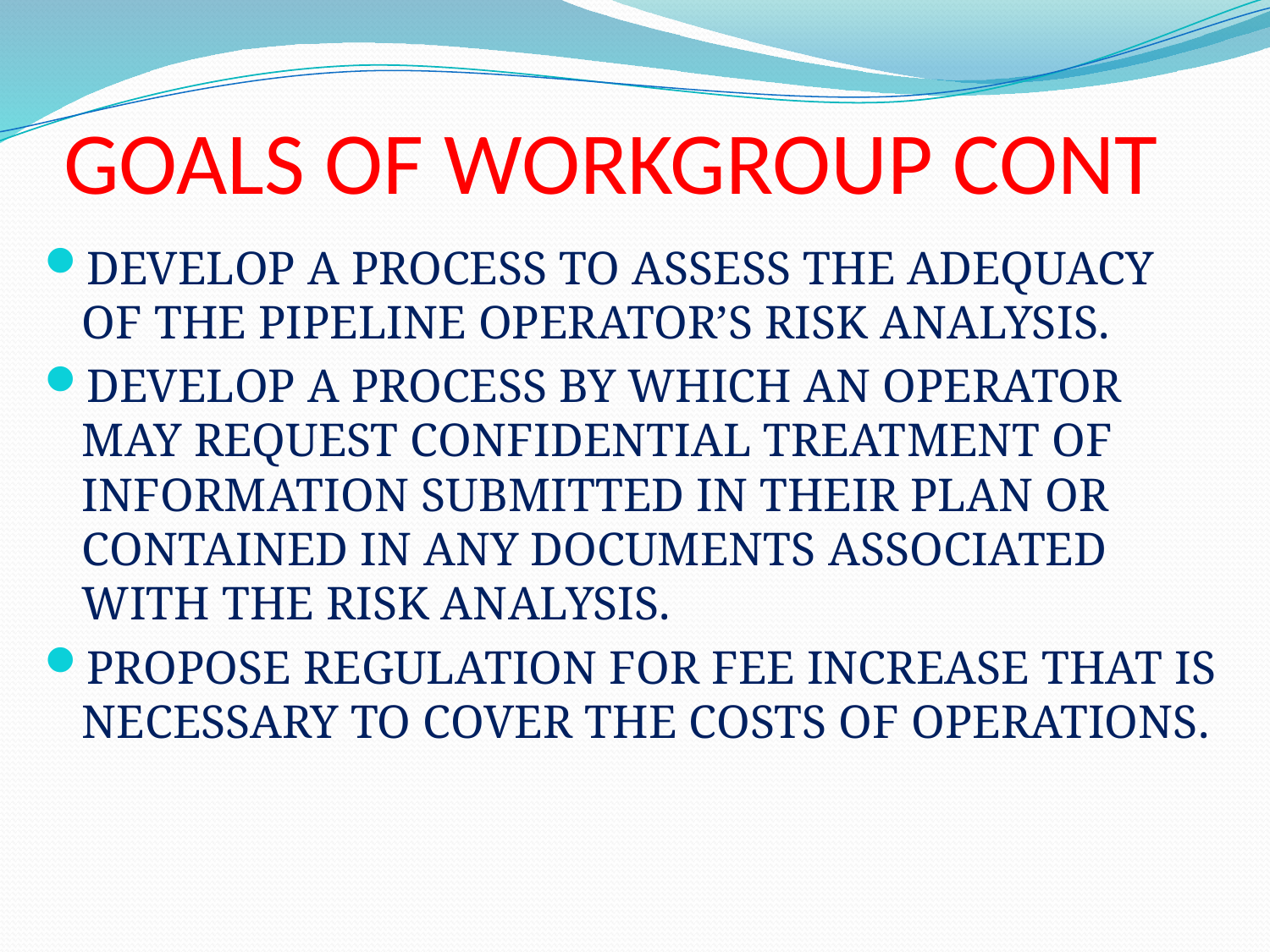

# GOALS OF WORKGROUP CONT
Develop a process to assess the adequacy of the pipeline operator’s risk analysis.
Develop a process by which an operator may request confidential treatment of information submitted in their plan or contained in any documents associated with the risk analysis.
Propose regulation for fee increase that is necessary to cover the costs of operations.